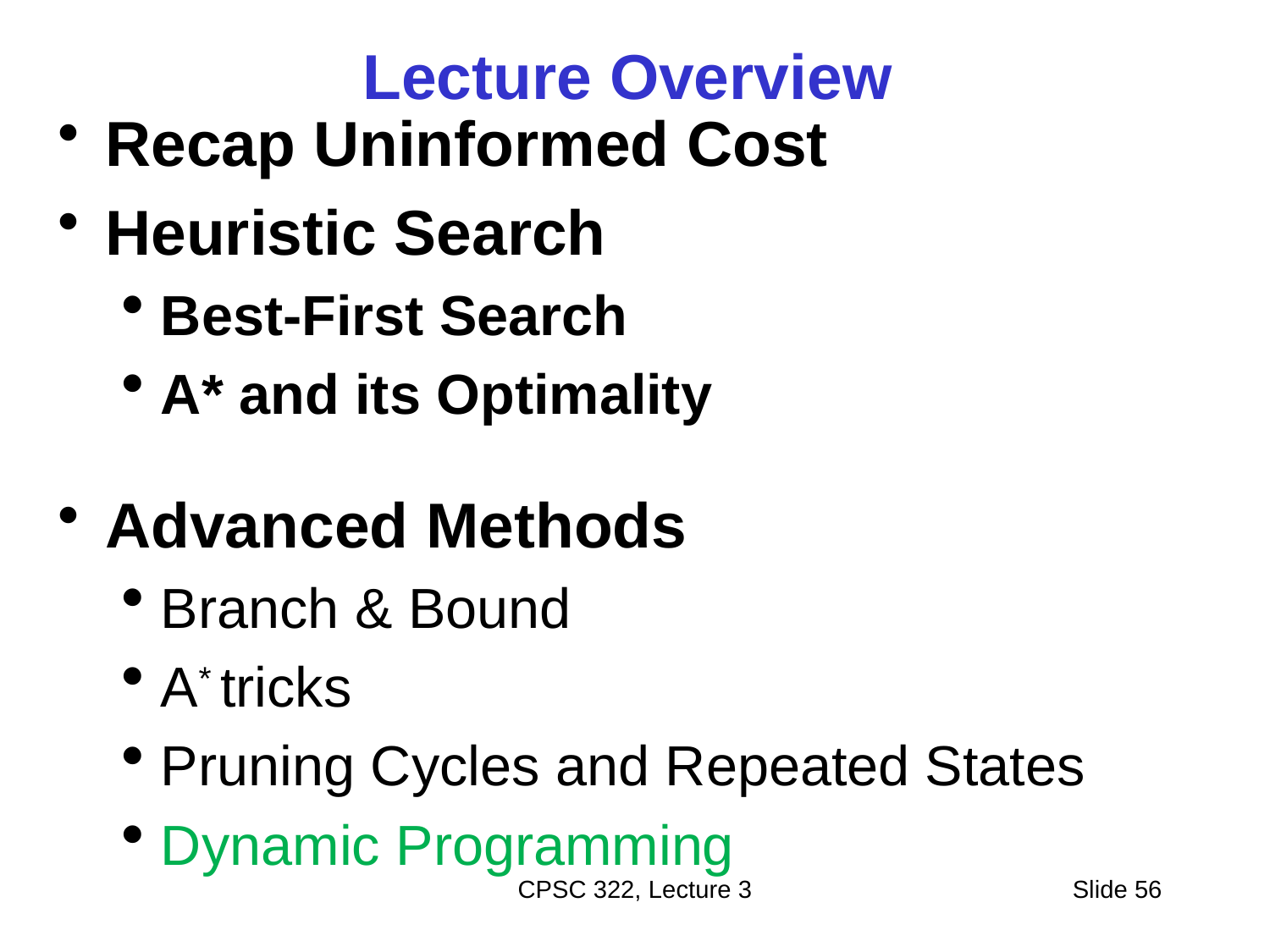

# Lecture Overview
Recap Uninformed Cost
Heuristic Search
Best-First Search
A* and its Optimality

Advanced Methods
Branch & Bound
A* tricks
Pruning Cycles and Repeated States
Dynamic Programming

CPSC 322, Lecture 3
Slide 56